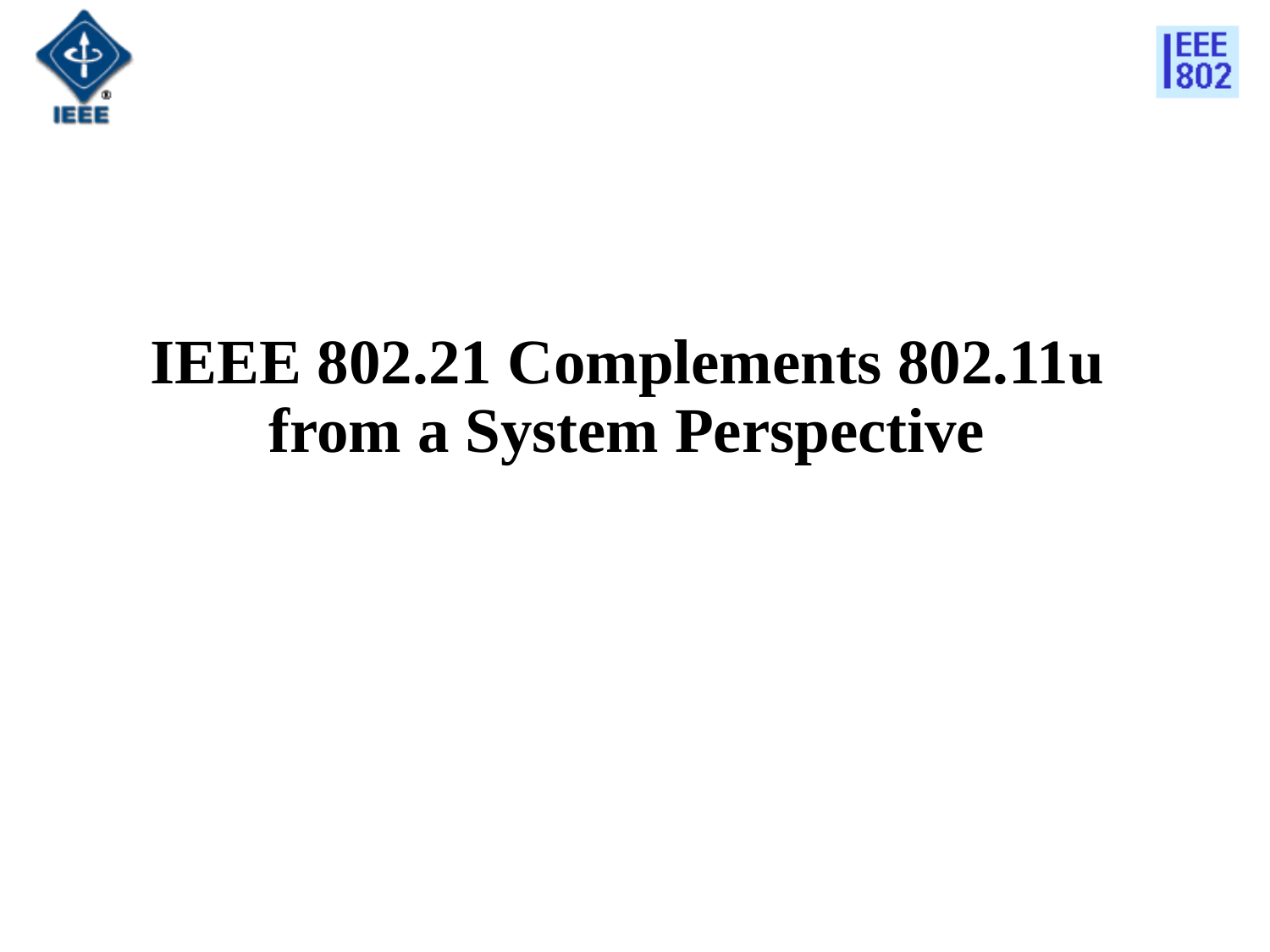

# IEEE 802.21 Complements 802.11u  from a System Perspective